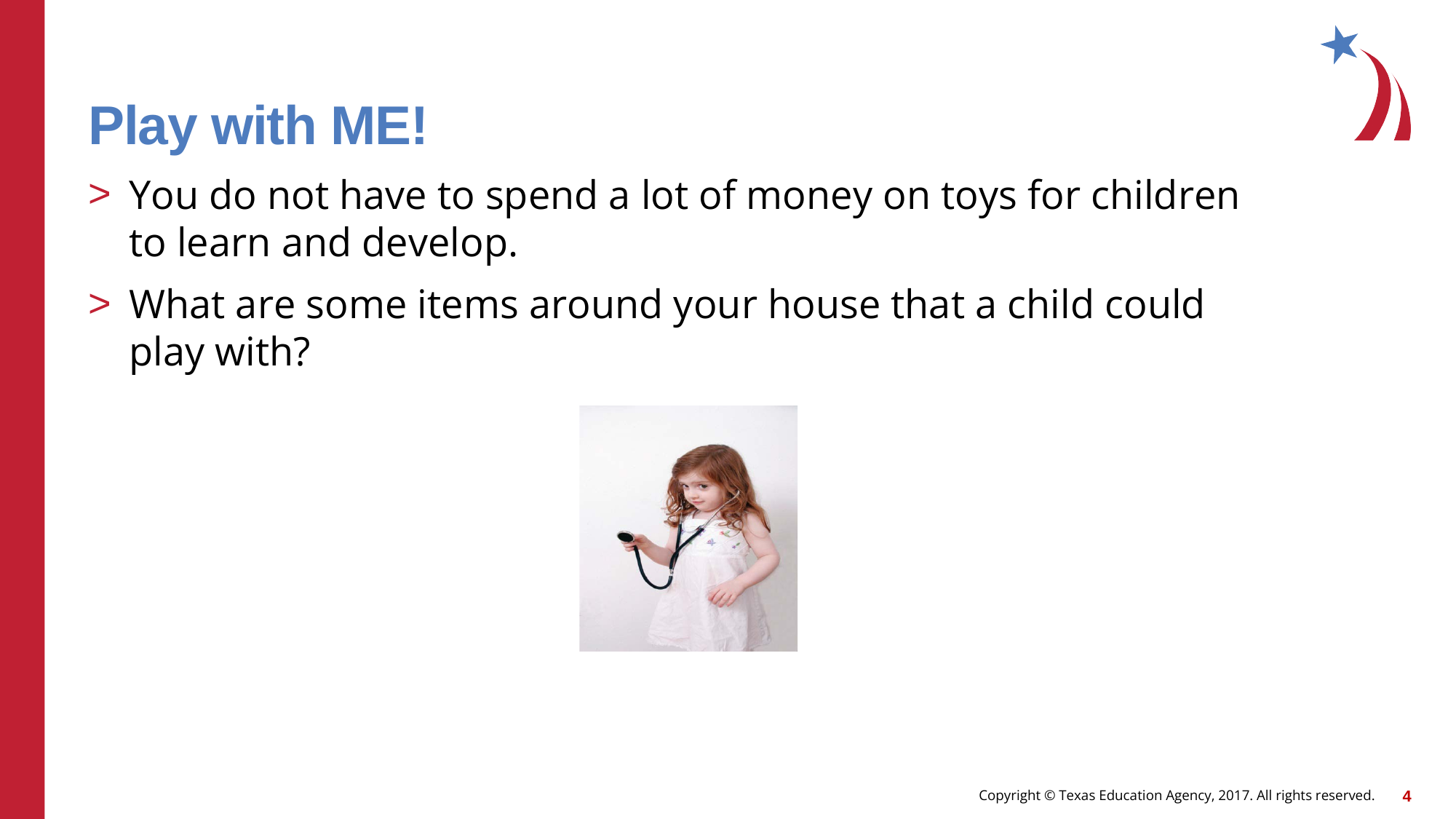

Play with ME!
You do not have to spend a lot of money on toys for children to learn and develop.
What are some items around your house that a child could play with?